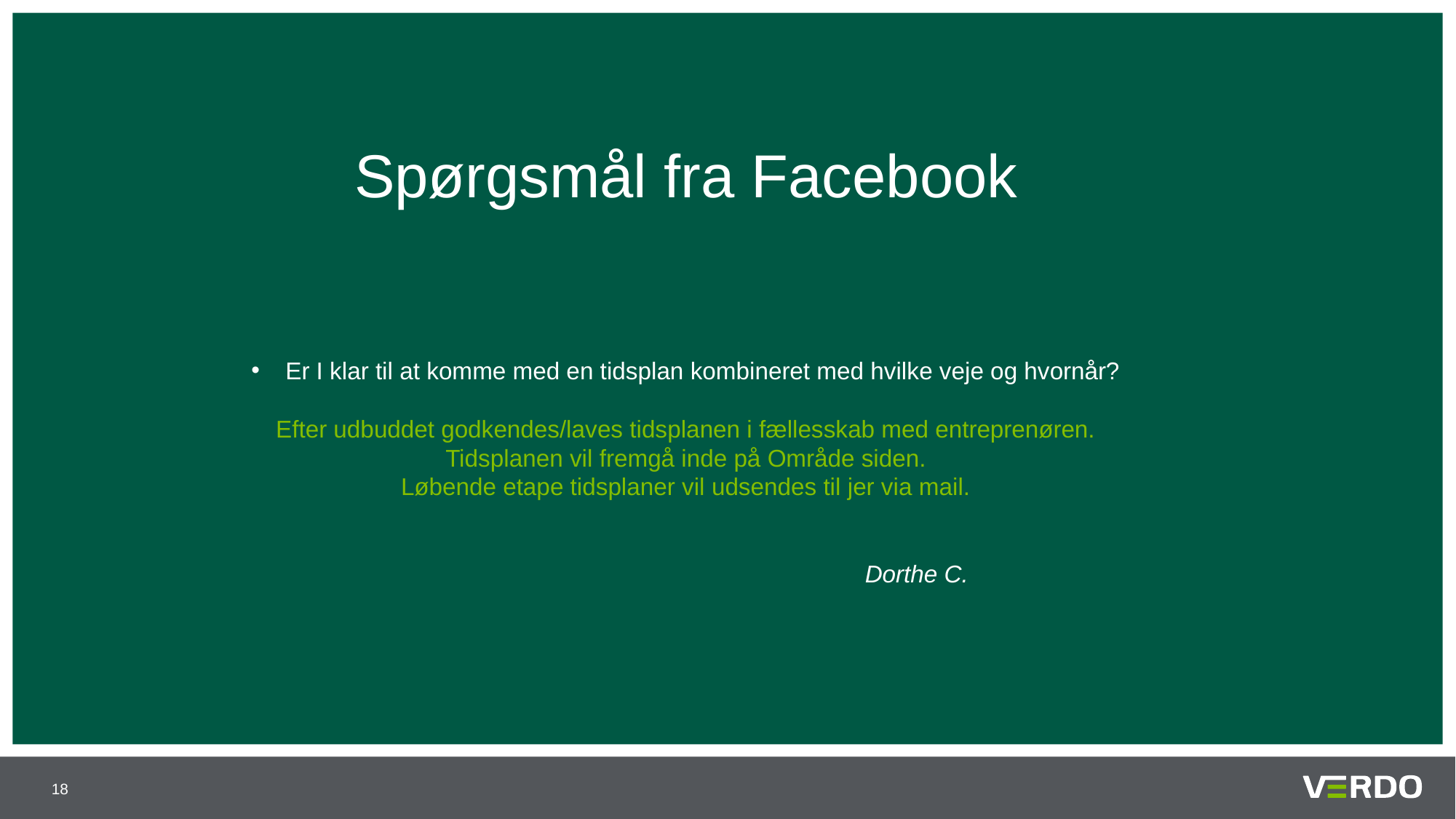

Spørgsmål fra Facebook

Er I klar til at komme med en tidsplan kombineret med hvilke veje og hvornår?

Efter udbuddet godkendes/laves tidsplanen i fællesskab med entreprenøren.
Tidsplanen vil fremgå inde på Område siden.
Løbende etape tidsplaner vil udsendes til jer via mail.

                            Dorthe C.